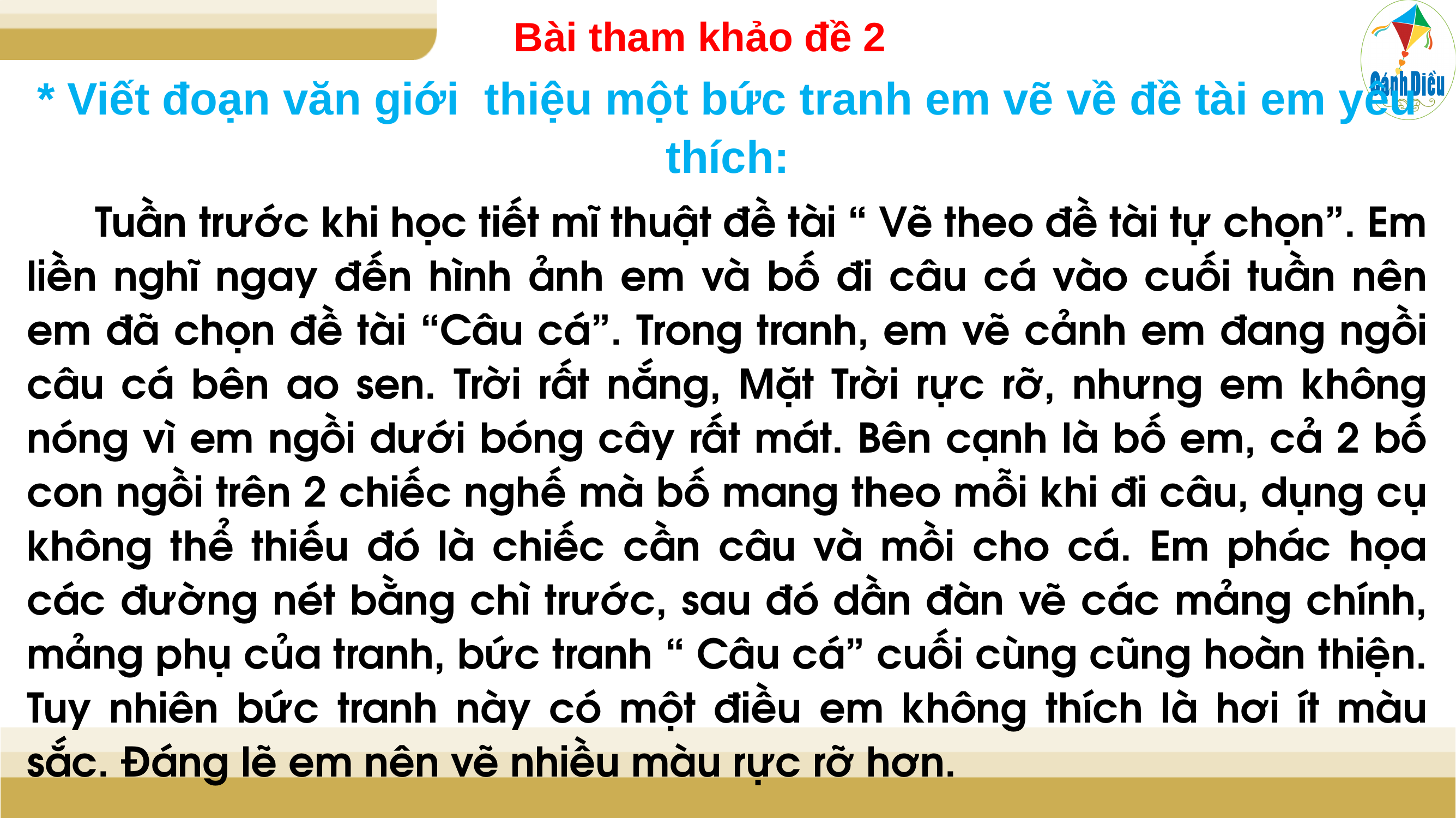

Bài tham khảo đề 2
* Viết đoạn văn giới  thiệu một bức tranh em vẽ về đề tài em yêu thích:
      Tuần trước khi học tiết mĩ thuật đề tài “ Vẽ theo đề tài tự chọn”. Em liền nghĩ ngay đến hình ảnh em và bố đi câu cá vào cuối tuần nên em đã chọn đề tài “Câu cá”. Trong tranh, em vẽ cảnh em đang ngồi câu cá bên ao sen. Trời rất nắng, Mặt Trời rực rỡ, nhưng em không nóng vì em ngồi dưới bóng cây rất mát. Bên cạnh là bố em, cả 2 bố con ngồi trên 2 chiếc nghế mà bố mang theo mỗi khi đi câu, dụng cụ không thể thiếu đó là chiếc cần câu và mồi cho cá. Em phác họa các đường nét bằng chì trước, sau đó dần đàn vẽ các mảng chính, mảng phụ của tranh, bức tranh “ Câu cá” cuối cùng cũng hoàn thiện. Tuy nhiên bức tranh này có một điều em không thích là hơi ít màu sắc. Đáng lẽ em nên vẽ nhiều màu rực rỡ hơn.